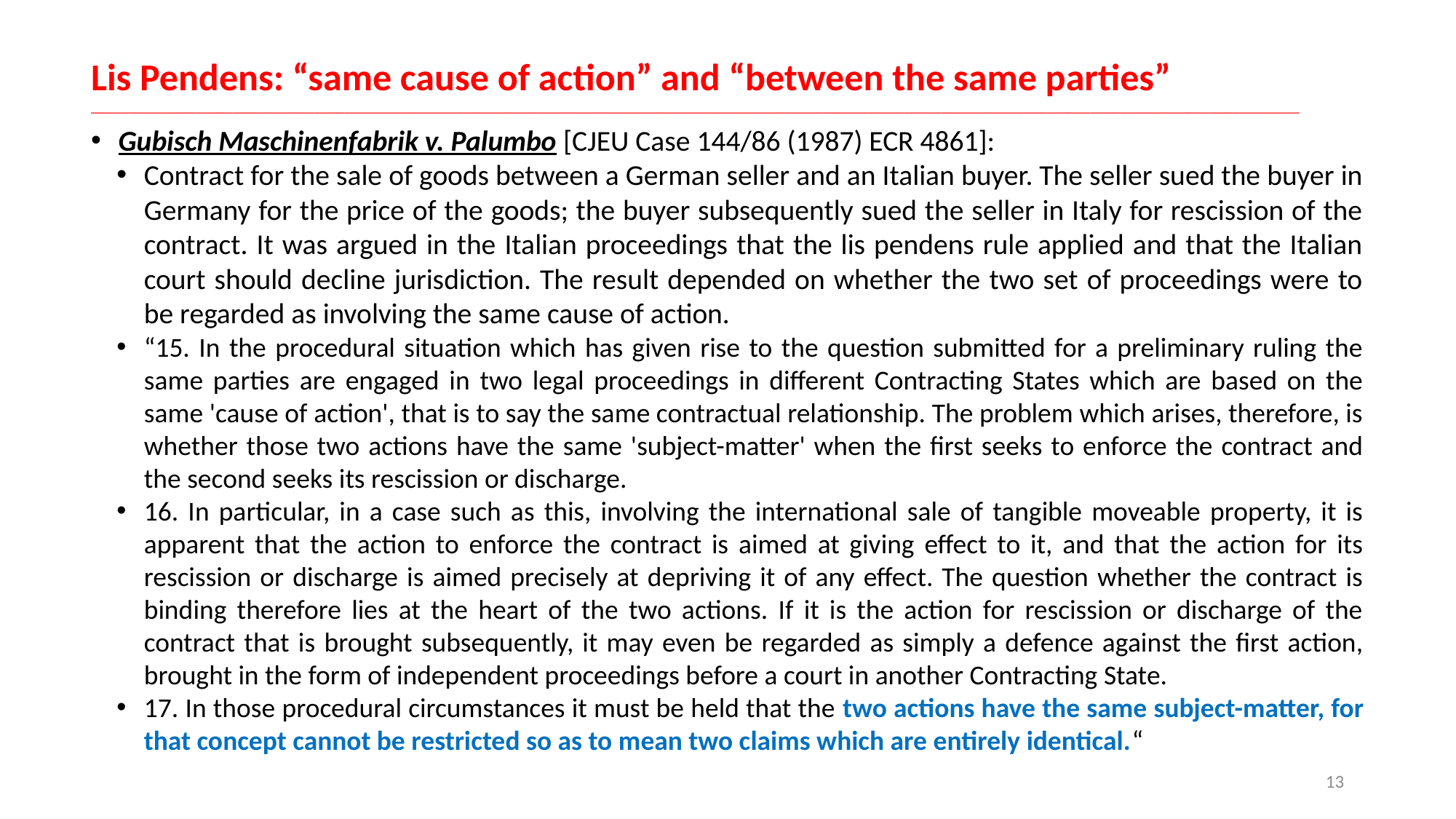

# Lis Pendens: “same cause of action” and “between the same parties” __________________________________________________________________________________________________________________________________________________________________
Gubisch Maschinenfabrik v. Palumbo [CJEU Case 144/86 (1987) ECR 4861]:
Contract for the sale of goods between a German seller and an Italian buyer. The seller sued the buyer in Germany for the price of the goods; the buyer subsequently sued the seller in Italy for rescission of the contract. It was argued in the Italian proceedings that the lis pendens rule applied and that the Italian court should decline jurisdiction. The result depended on whether the two set of proceedings were to be regarded as involving the same cause of action.
“15. In the procedural situation which has given rise to the question submitted for a preliminary ruling the same parties are engaged in two legal proceedings in different Contracting States which are based on the same 'cause of action', that is to say the same contractual relationship. The problem which arises, therefore, is whether those two actions have the same 'subject-matter' when the first seeks to enforce the contract and the second seeks its rescission or discharge.
16. In particular, in a case such as this, involving the international sale of tangible moveable property, it is apparent that the action to enforce the contract is aimed at giving effect to it, and that the action for its rescission or discharge is aimed precisely at depriving it of any effect. The question whether the contract is binding therefore lies at the heart of the two actions. If it is the action for rescission or discharge of the contract that is brought subsequently, it may even be regarded as simply a defence against the first action, brought in the form of independent proceedings before a court in another Contracting State.
17. In those procedural circumstances it must be held that the two actions have the same subject-matter, for that concept cannot be restricted so as to mean two claims which are entirely identical.“
13